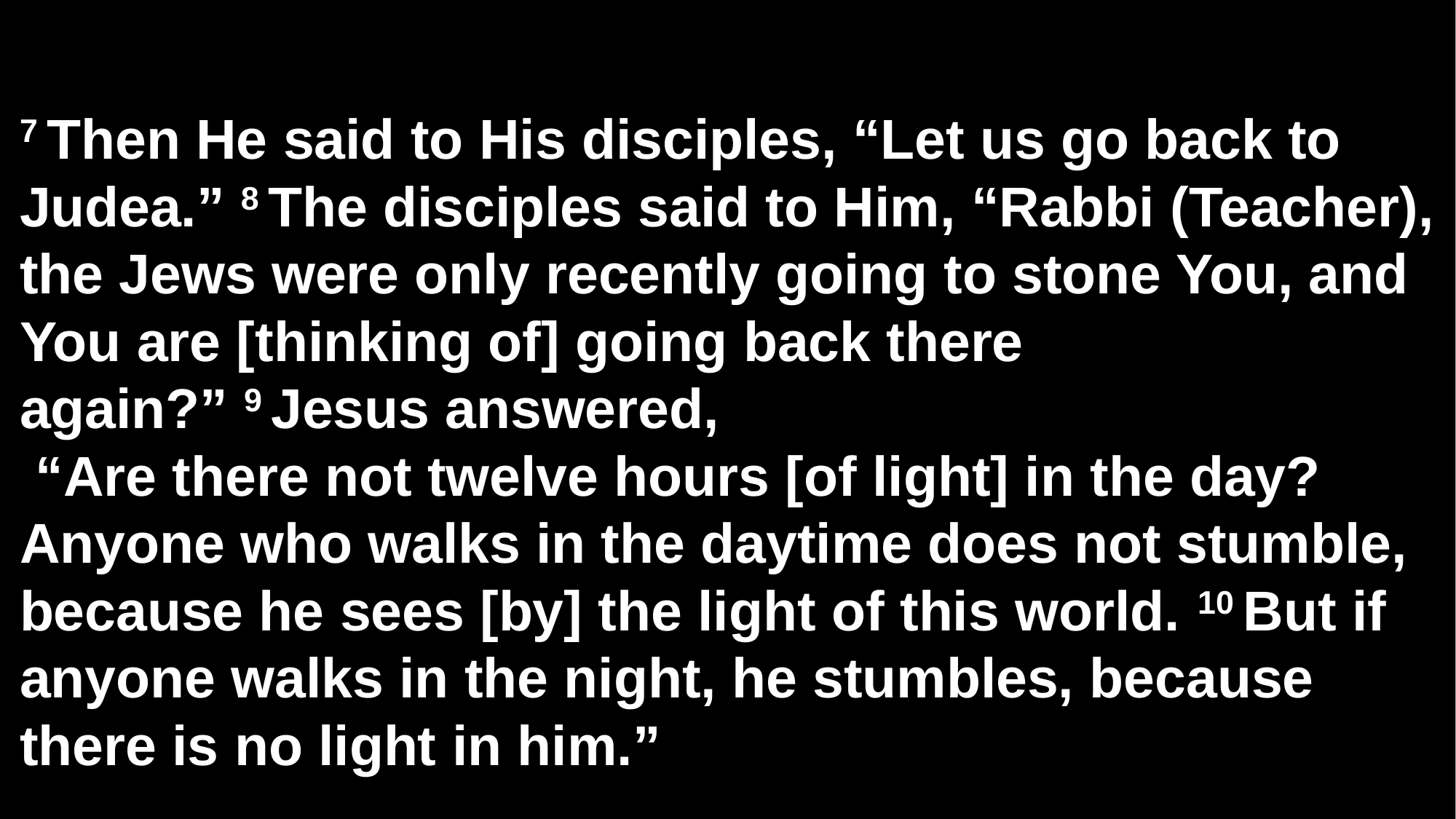

7 Then He said to His disciples, “Let us go back to Judea.” 8 The disciples said to Him, “Rabbi (Teacher), the Jews were only recently going to stone You, and You are [thinking of] going back there again?” 9 Jesus answered,
 “Are there not twelve hours [of light] in the day? Anyone who walks in the daytime does not stumble, because he sees [by] the light of this world. 10 But if
anyone walks in the night, he stumbles, because there is no light in him.”